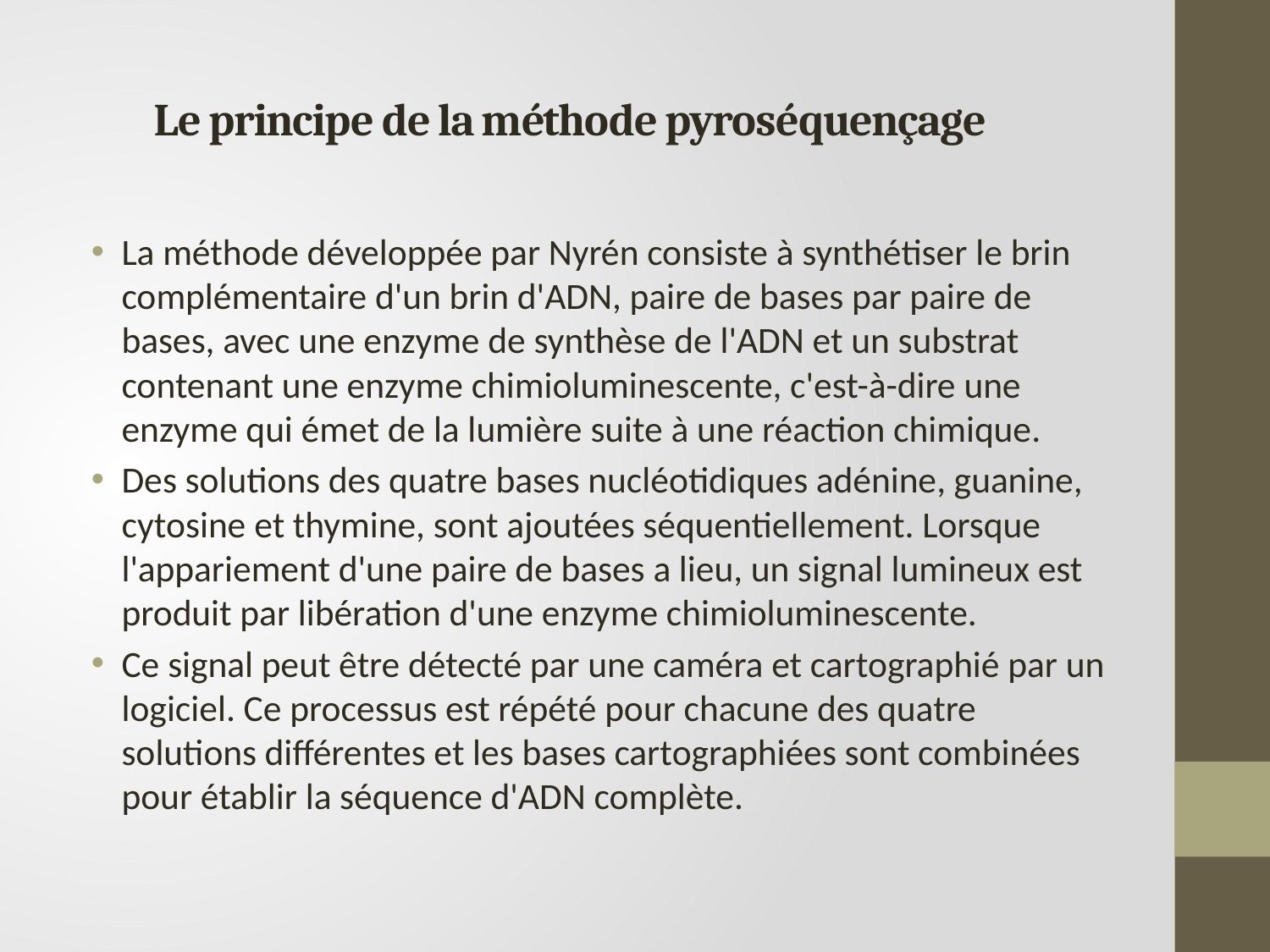

# Le principe de la méthode pyroséquençage
La méthode développée par Nyrén consiste à synthétiser le brin complémentaire d'un brin d'ADN, paire de bases par paire de bases, avec une enzyme de synthèse de l'ADN et un substrat contenant une enzyme chimioluminescente, c'est-à-dire une enzyme qui émet de la lumière suite à une réaction chimique.
Des solutions des quatre bases nucléotidiques adénine, guanine, cytosine et thymine, sont ajoutées séquentiellement. Lorsque l'appariement d'une paire de bases a lieu, un signal lumineux est produit par libération d'une enzyme chimioluminescente.
Ce signal peut être détecté par une caméra et cartographié par un logiciel. Ce processus est répété pour chacune des quatre solutions différentes et les bases cartographiées sont combinées pour établir la séquence d'ADN complète.